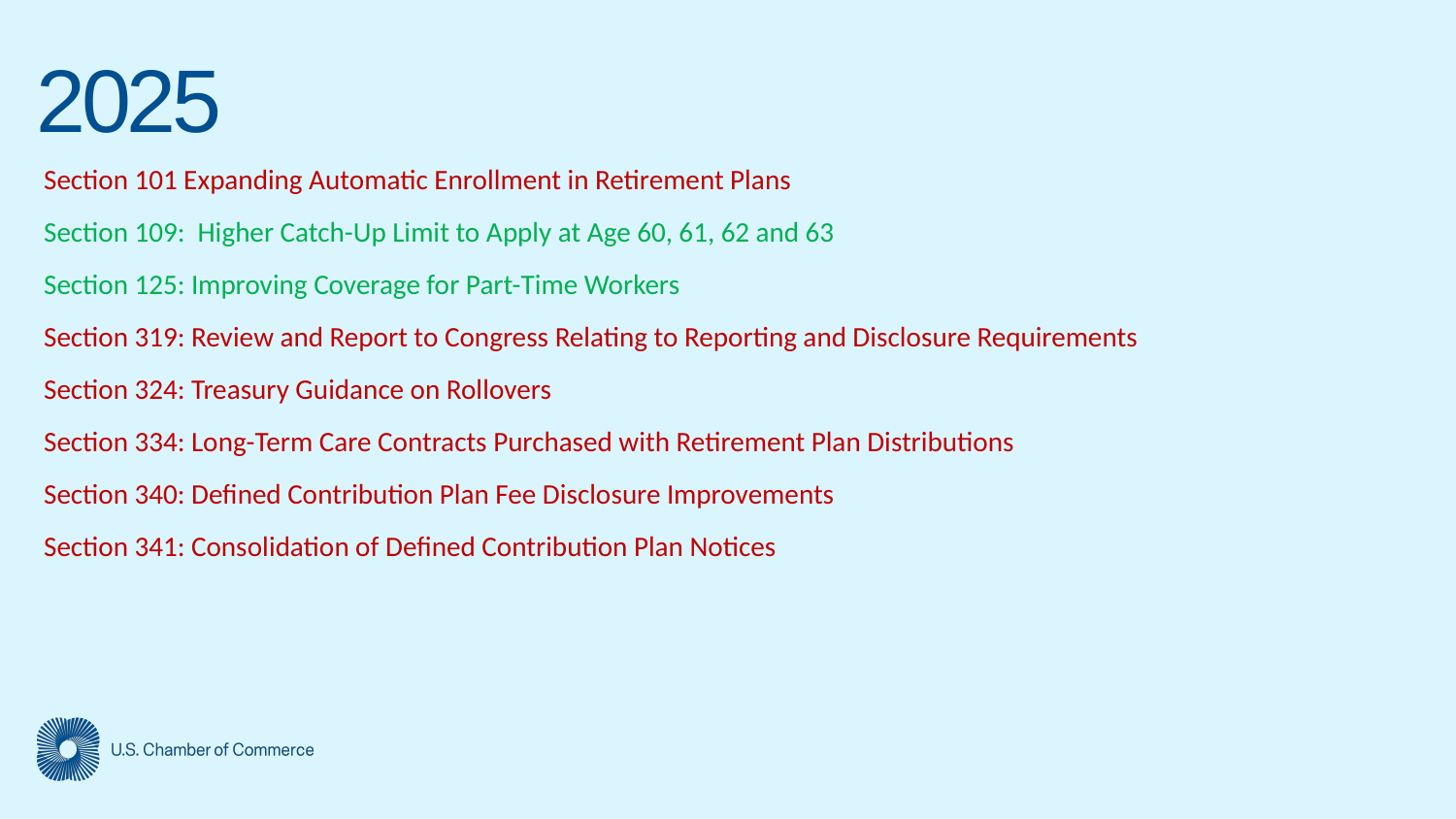

# 2025
Section 101 Expanding Automatic Enrollment in Retirement Plans
Section 109:  Higher Catch-Up Limit to Apply at Age 60, 61, 62 and 63
Section 125: Improving Coverage for Part-Time Workers
Section 319: Review and Report to Congress Relating to Reporting and Disclosure Requirements
Section 324: Treasury Guidance on Rollovers
Section 334: Long-Term Care Contracts Purchased with Retirement Plan Distributions
Section 340: Defined Contribution Plan Fee Disclosure Improvements
Section 341: Consolidation of Defined Contribution Plan Notices